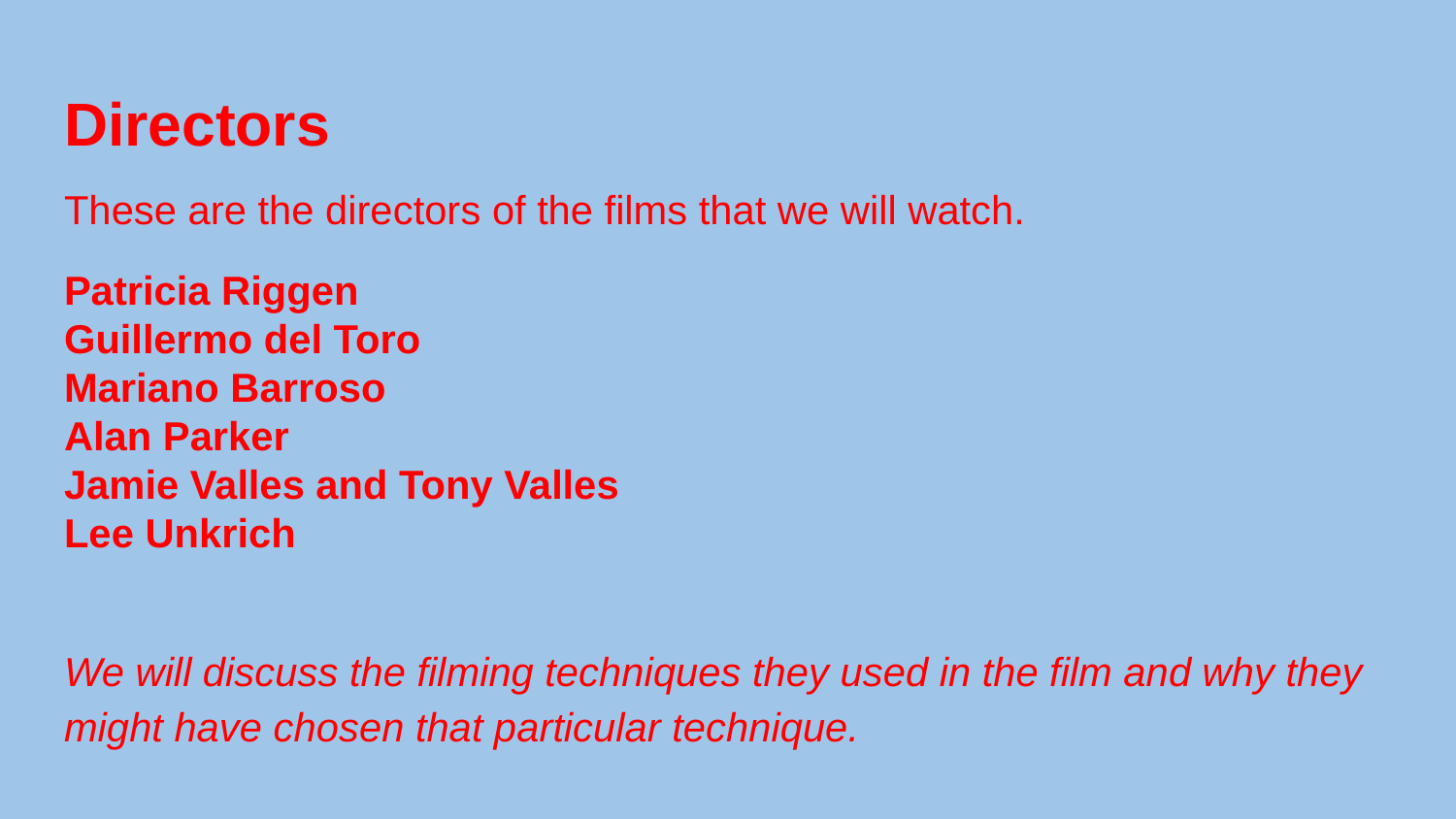

# Directors
These are the directors of the films that we will watch.
Patricia Riggen
Guillermo del Toro
Mariano Barroso
Alan Parker
Jamie Valles and Tony Valles
Lee Unkrich

We will discuss the filming techniques they used in the film and why they might have chosen that particular technique.